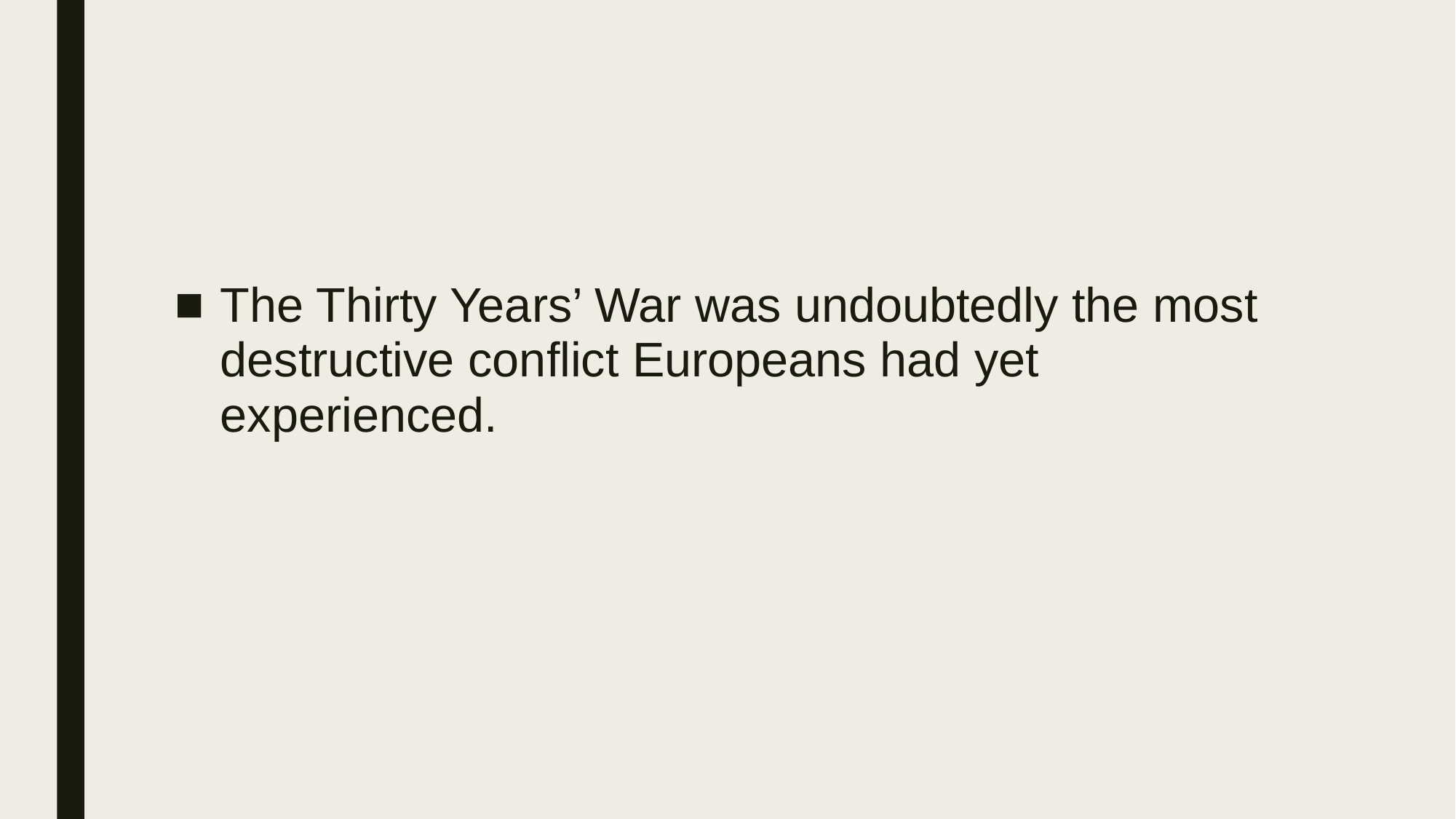

#
The Thirty Years’ War was undoubtedly the most destructive conflict Europeans had yet experienced.